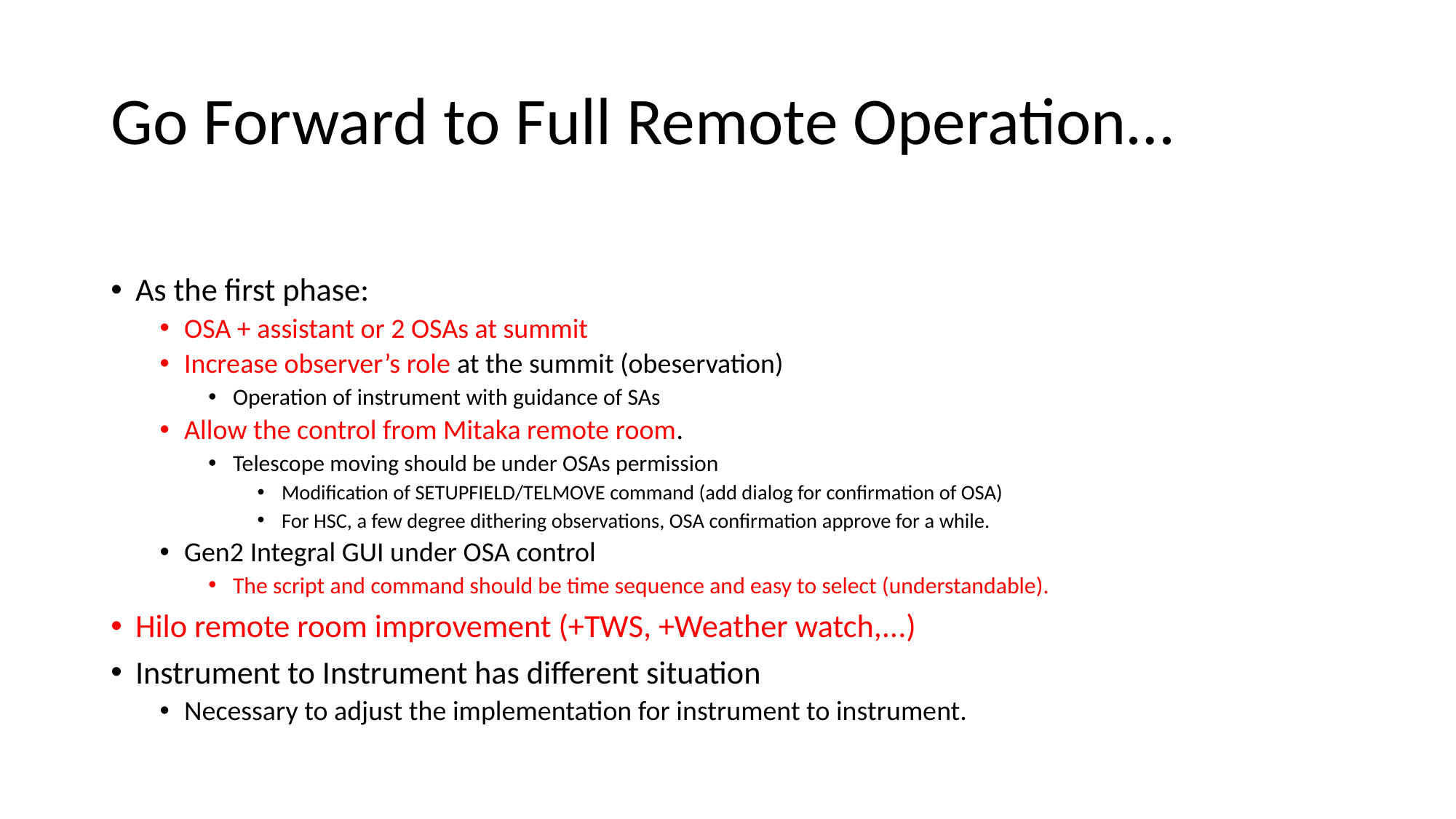

# Go Forward to Full Remote Operation…

As the first phase:
OSA + assistant or 2 OSAs at summit
Increase observer’s role at the summit (obeservation)
Operation of instrument with guidance of SAs
Allow the control from Mitaka remote room.
Telescope moving should be under OSAs permission
Modification of SETUPFIELD/TELMOVE command (add dialog for confirmation of OSA)
For HSC, a few degree dithering observations, OSA confirmation approve for a while.
Gen2 Integral GUI under OSA control
The script and command should be time sequence and easy to select (understandable).
Hilo remote room improvement (+TWS, +Weather watch,...)
Instrument to Instrument has different situation
Necessary to adjust the implementation for instrument to instrument.